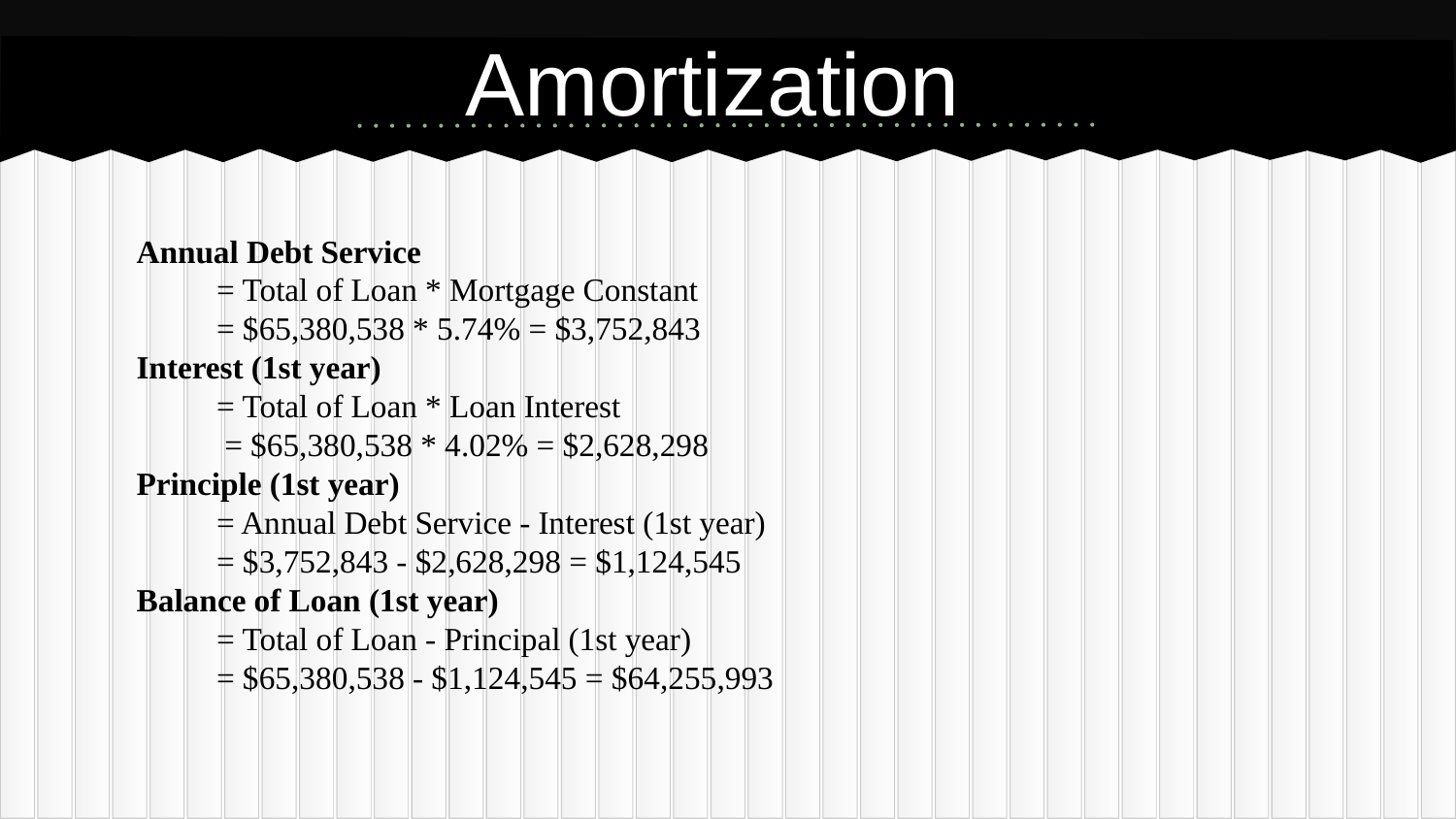

# Amortization
Annual Debt Service
          = Total of Loan * Mortgage Constant
          = $65,380,538 * 5.74% = $3,752,843
Interest (1st year)
          = Total of Loan * Loan Interest
           = $65,380,538 * 4.02% = $2,628,298
Principle (1st year)
          = Annual Debt Service - Interest (1st year)
          = $3,752,843 - $2,628,298 = $1,124,545
Balance of Loan (1st year)
          = Total of Loan - Principal (1st year)
          = $65,380,538 - $1,124,545 = $64,255,993